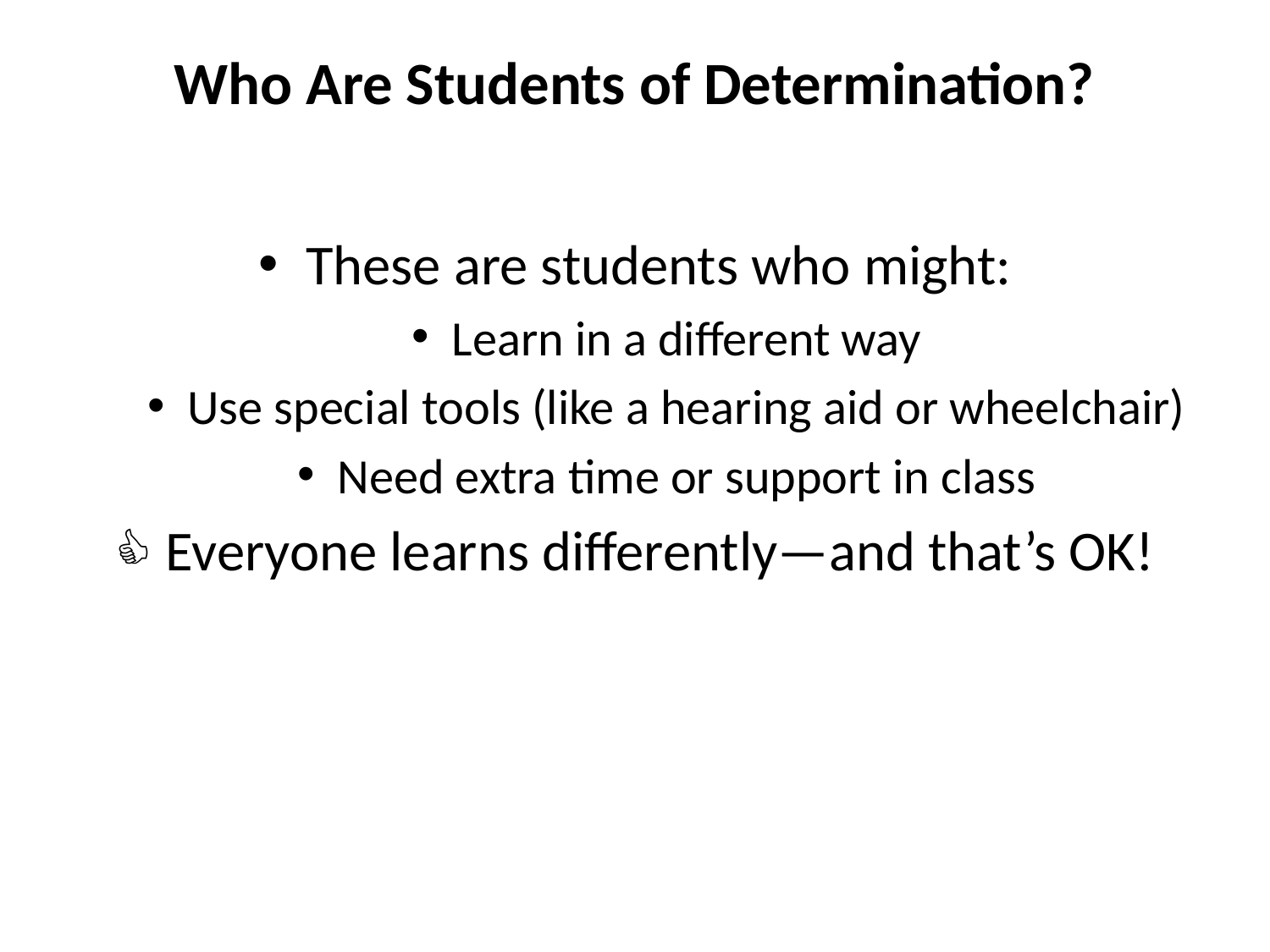

# Who Are Students of Determination?
These are students who might:
Learn in a different way
Use special tools (like a hearing aid or wheelchair)
Need extra time or support in class
👍 Everyone learns differently—and that’s OK!